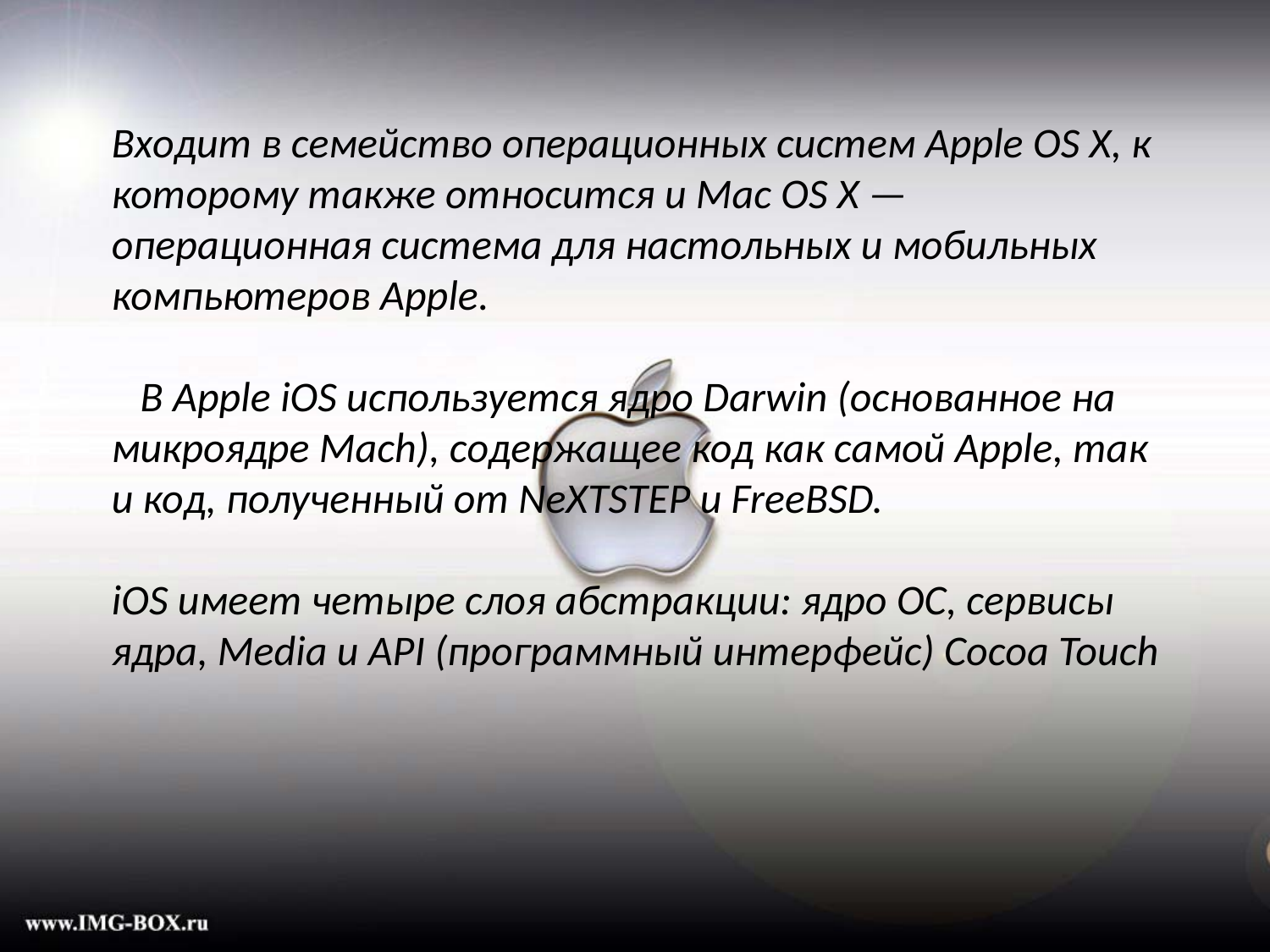

Входит в семейство операционных систем Apple OS X, к которому также относится и Mac OS X — операционная система для настольных и мобильных компьютеров Apple.

   В Apple iOS используется ядро Darwin (основанное на микроядре Mach), содержащее код как самой Apple, так и код, полученный от NeXTSTEP и FreeBSD.

iOS имеет четыре слоя абстракции: ядро ОС, сервисы ядра, Media и API (программный интерфейс) Cocoa Touch